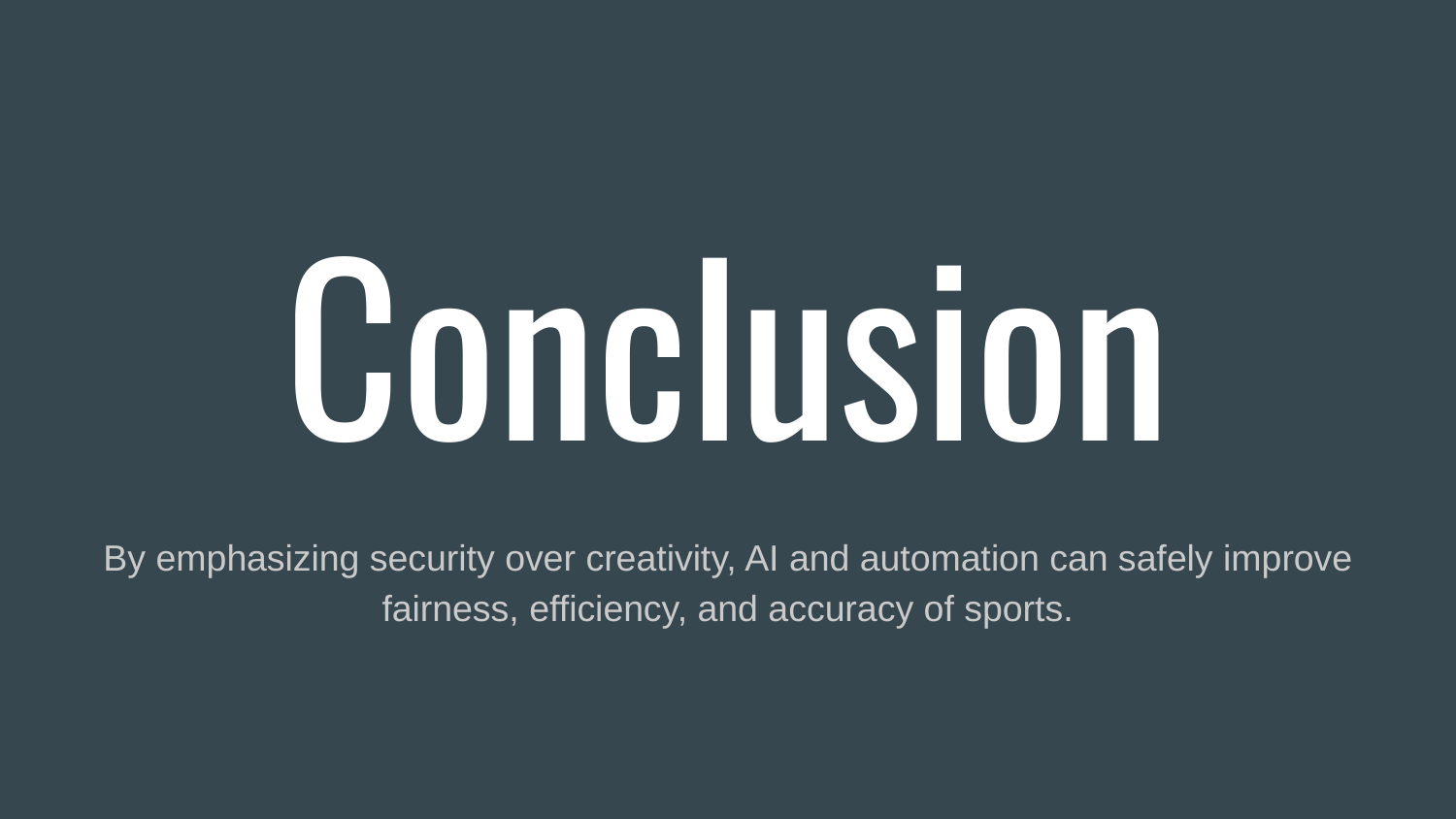

# Conclusion
By emphasizing security over creativity, AI and automation can safely improve fairness, efficiency, and accuracy of sports.